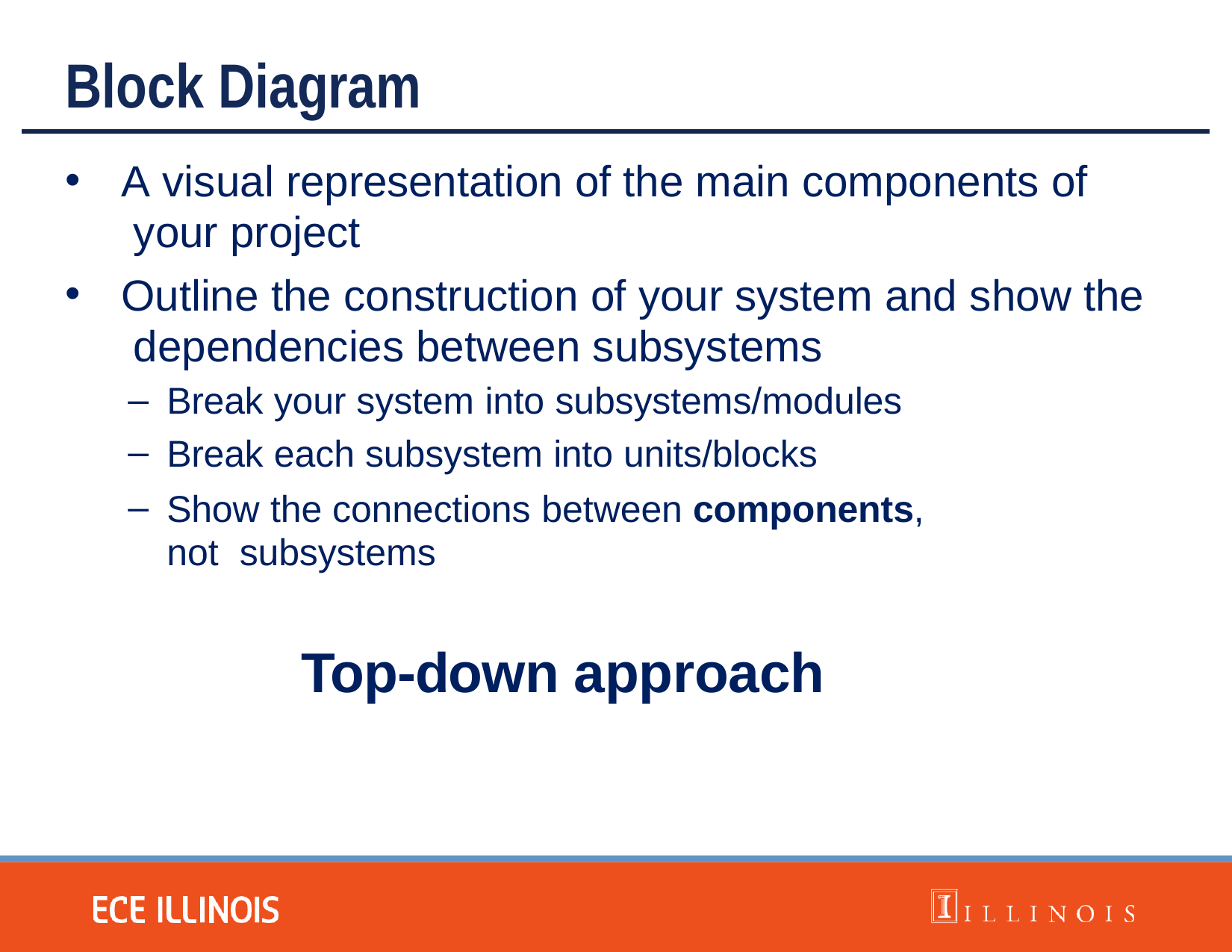

# Block Diagram

A visual representation of the main components of  your project
Outline the construction of your system and show the  dependencies between subsystems
Break your system into subsystems/modules
Break each subsystem into units/blocks
Show the connections between components, not  subsystems

Top-down approach